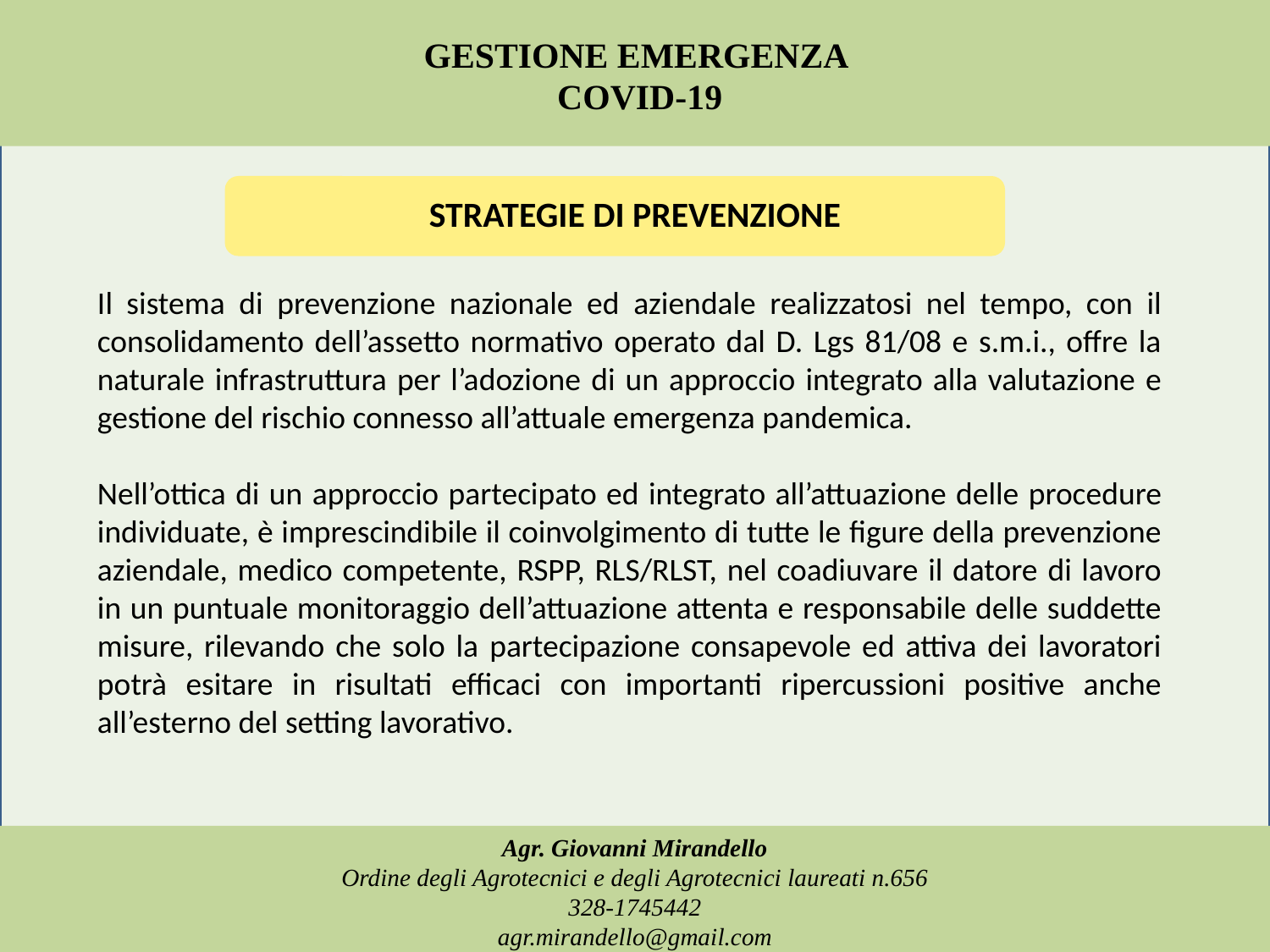

GESTIONE EMERGENZA
COVID-19

STRATEGIE DI PREVENZIONE
Il sistema di prevenzione nazionale ed aziendale realizzatosi nel tempo, con il consolidamento dell’assetto normativo operato dal D. Lgs 81/08 e s.m.i., offre la naturale infrastruttura per l’adozione di un approccio integrato alla valutazione e gestione del rischio connesso all’attuale emergenza pandemica.

Nell’ottica di un approccio partecipato ed integrato all’attuazione delle procedure individuate, è imprescindibile il coinvolgimento di tutte le figure della prevenzione aziendale, medico competente, RSPP, RLS/RLST, nel coadiuvare il datore di lavoro in un puntuale monitoraggio dell’attuazione attenta e responsabile delle suddette misure, rilevando che solo la partecipazione consapevole ed attiva dei lavoratori potrà esitare in risultati efficaci con importanti ripercussioni positive anche all’esterno del setting lavorativo.

Agr. Giovanni Mirandello
Ordine degli Agrotecnici e degli Agrotecnici laureati n.656
328-1745442
agr.mirandello@gmail.com